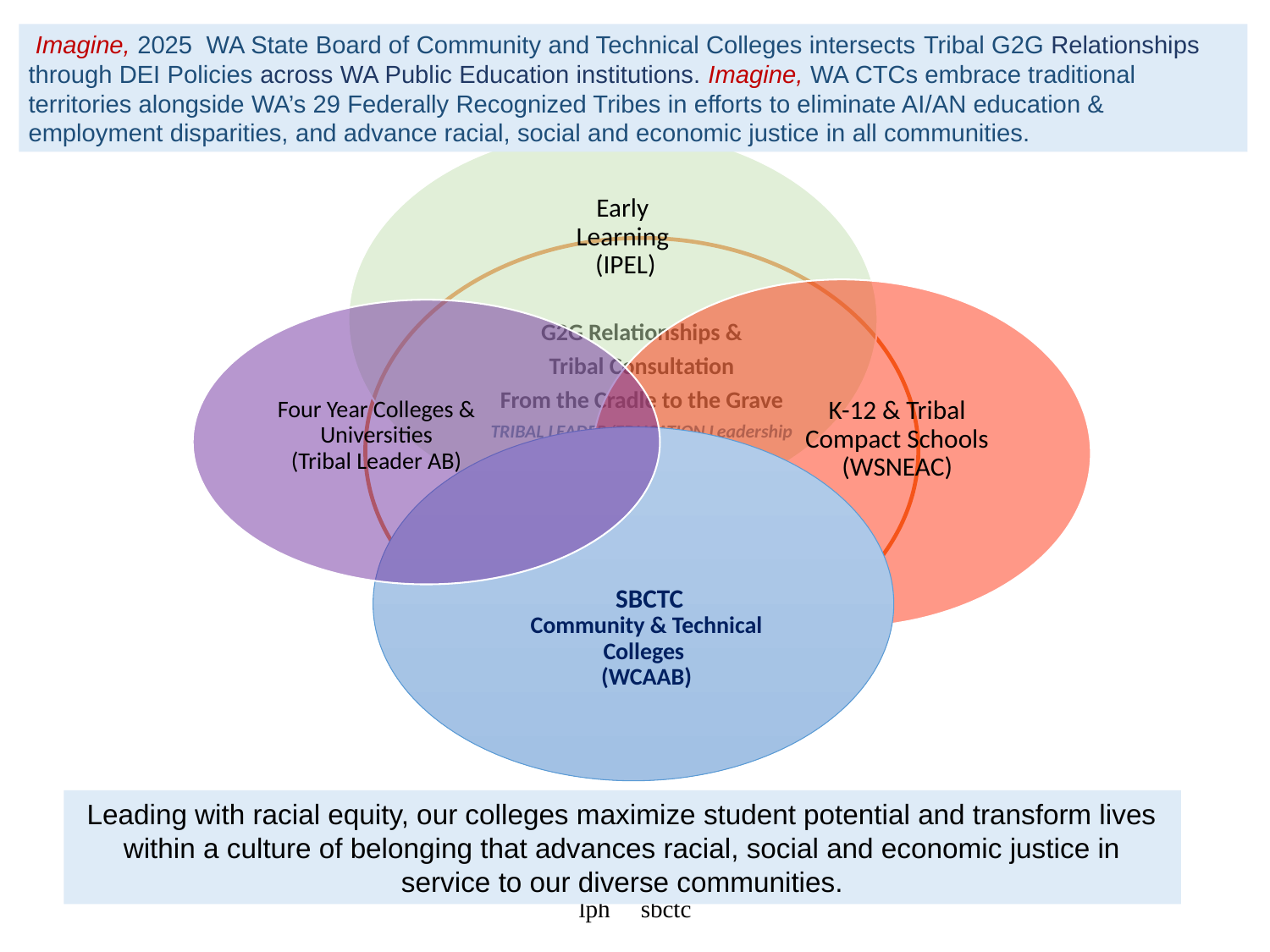

Imagine, 2025  WA State Board of Community and Technical Colleges intersects Tribal G2G Relationships through DEI Policies across WA Public Education institutions. Imagine, WA CTCs embrace traditional territories alongside WA’s 29 Federally Recognized Tribes in efforts to eliminate AI/AN education & employment disparities, and advance racial, social and economic justice in all communities.

Early
Learning
(IPEL)

G2G Relationships &
Tribal Consultation
From the Cradle to the Grave
TRIBAL LEADER/EDUCATION Leadership
Pre-20+
Basic/Adult Education
Workforce Education
CTE/Trades
Transfer Degrees

K-12 & Tribal Compact Schools
(WSNEAC)
Four Year Colleges & Universities
(Tribal Leader AB)

 SBCTC
Community & Technical Colleges
(WCAAB)
8
Leading with racial equity, our colleges maximize student potential and transform lives within a culture of belonging that advances racial, social and economic justice in service to our diverse communities.
lph     sbctc